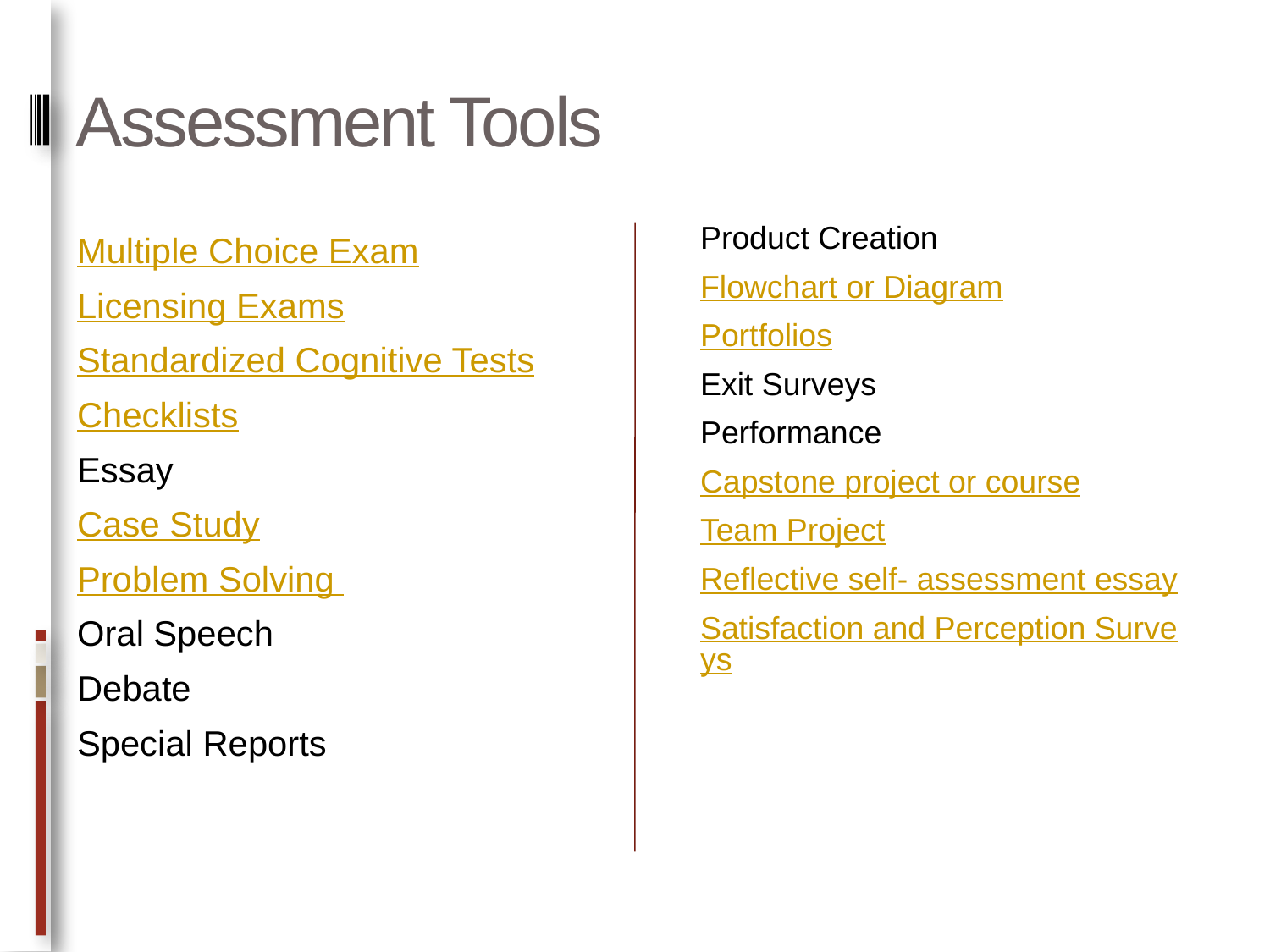

# Assessment Tools
Product Creation
Flowchart or Diagram
Portfolios
Exit Surveys
Performance
Capstone project or course
Team Project
Reflective self- assessment essay
Satisfaction and Perception Surveys

Multiple Choice Exam
Licensing Exams
Standardized Cognitive Tests
Checklists
Essay
Case Study
Problem Solving
Oral Speech
Debate
Special Reports